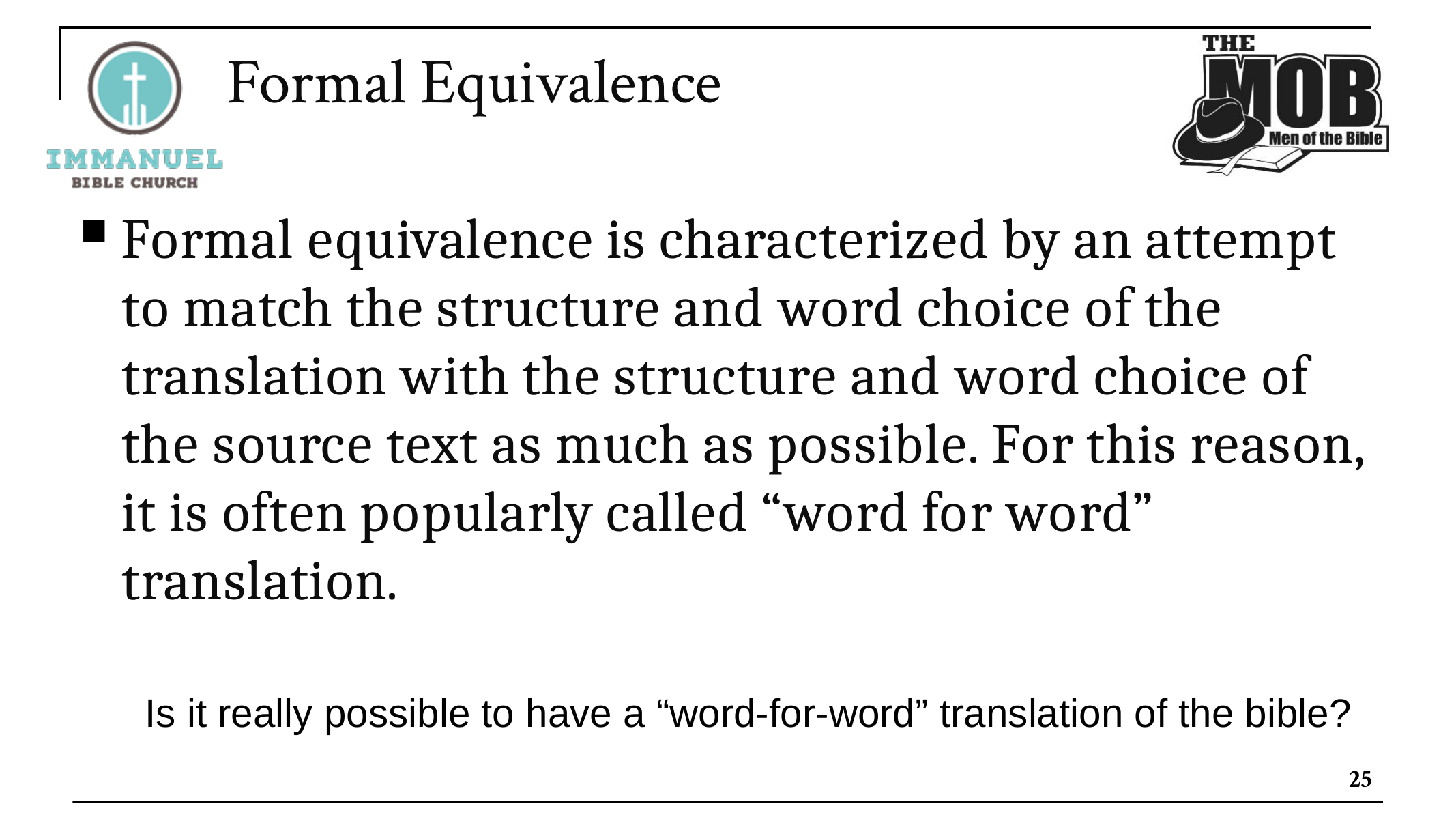

# Formal Equivalence
Formal equivalence is characterized by an attempt to match the structure and word choice of the translation with the structure and word choice of the source text as much as possible. For this reason, it is often popularly called “word for word” translation.
Is it really possible to have a “word-for-word” translation of the bible?
25